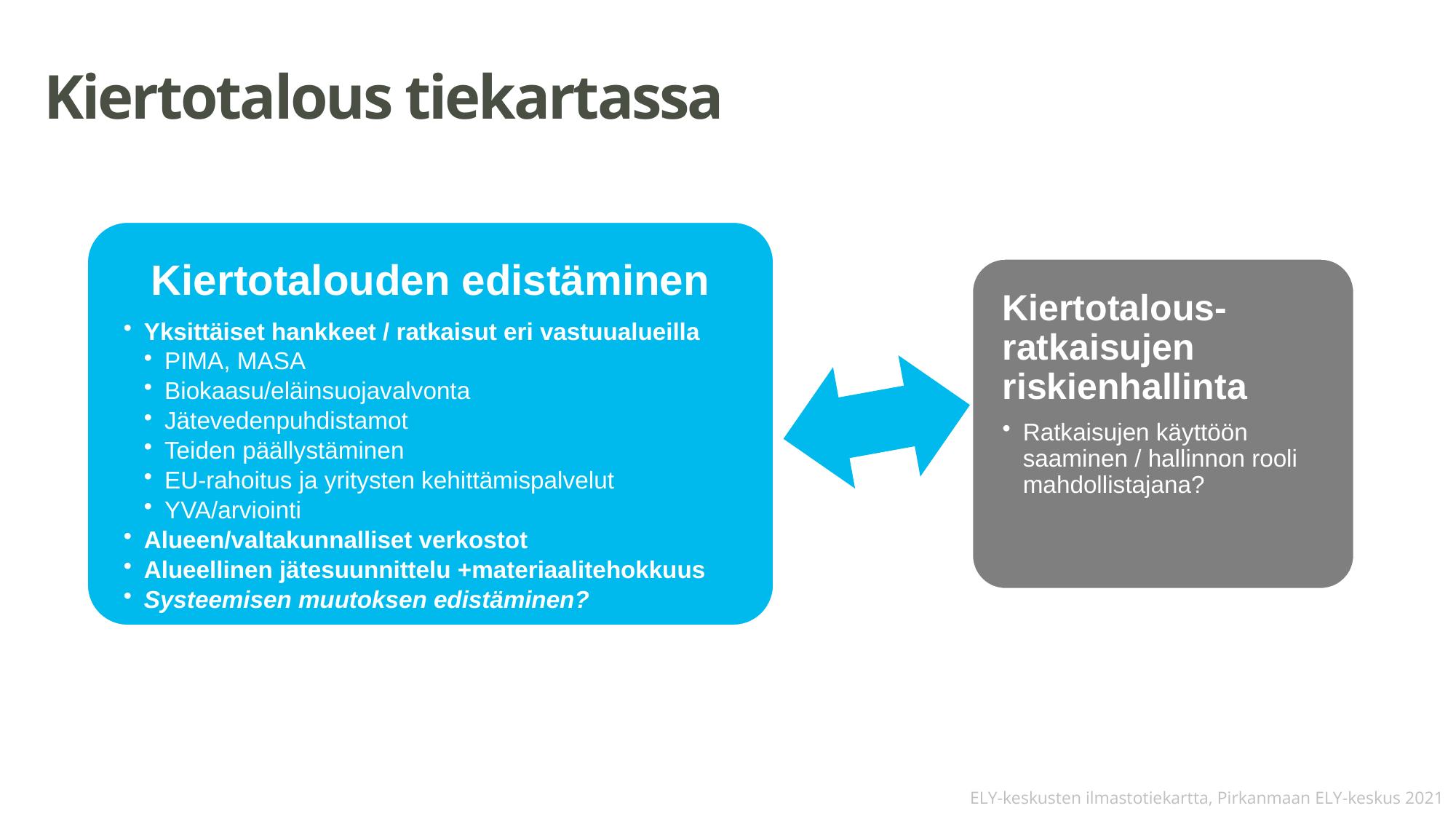

# Kiertotalous tiekartassa
Kiertotalouden edistäminen
Yksittäiset hankkeet / ratkaisut eri vastuualueilla
PIMA, MASA
Biokaasu/eläinsuojavalvonta
Jätevedenpuhdistamot
Teiden päällystäminen
EU-rahoitus ja yritysten kehittämispalvelut
YVA/arviointi
Alueen/valtakunnalliset verkostot
Alueellinen jätesuunnittelu +materiaalitehokkuus
Systeemisen muutoksen edistäminen?

Kiertotalous-ratkaisujen riskienhallinta
Ratkaisujen käyttöön saaminen / hallinnon rooli mahdollistajana?
ELY-keskusten ilmastotiekartta, Pirkanmaan ELY-keskus 2021